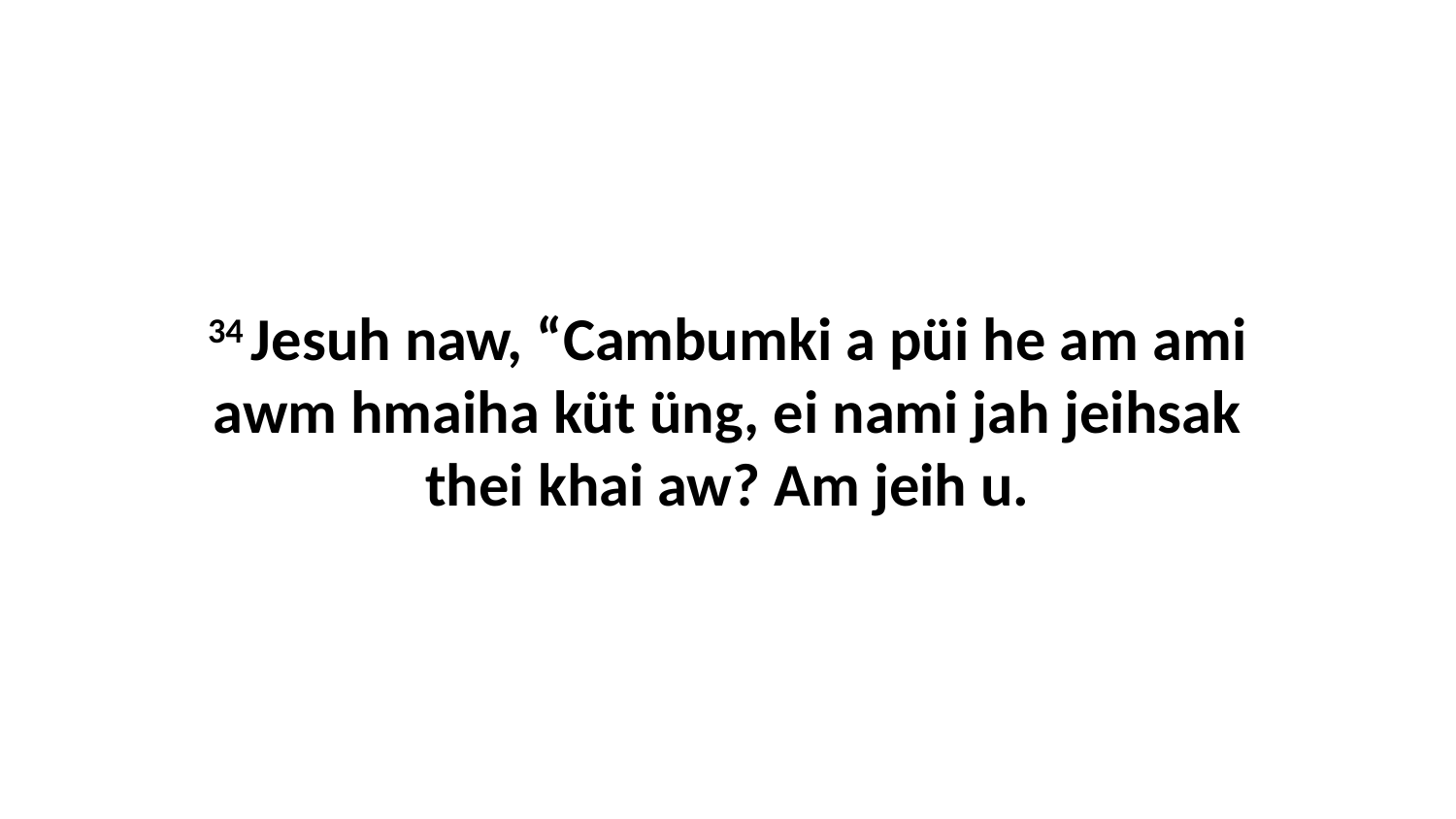

34 Jesuh naw, “Cambumki a püi he am ami awm hmaiha küt üng, ei nami jah jeihsak thei khai aw? Am jeih u.